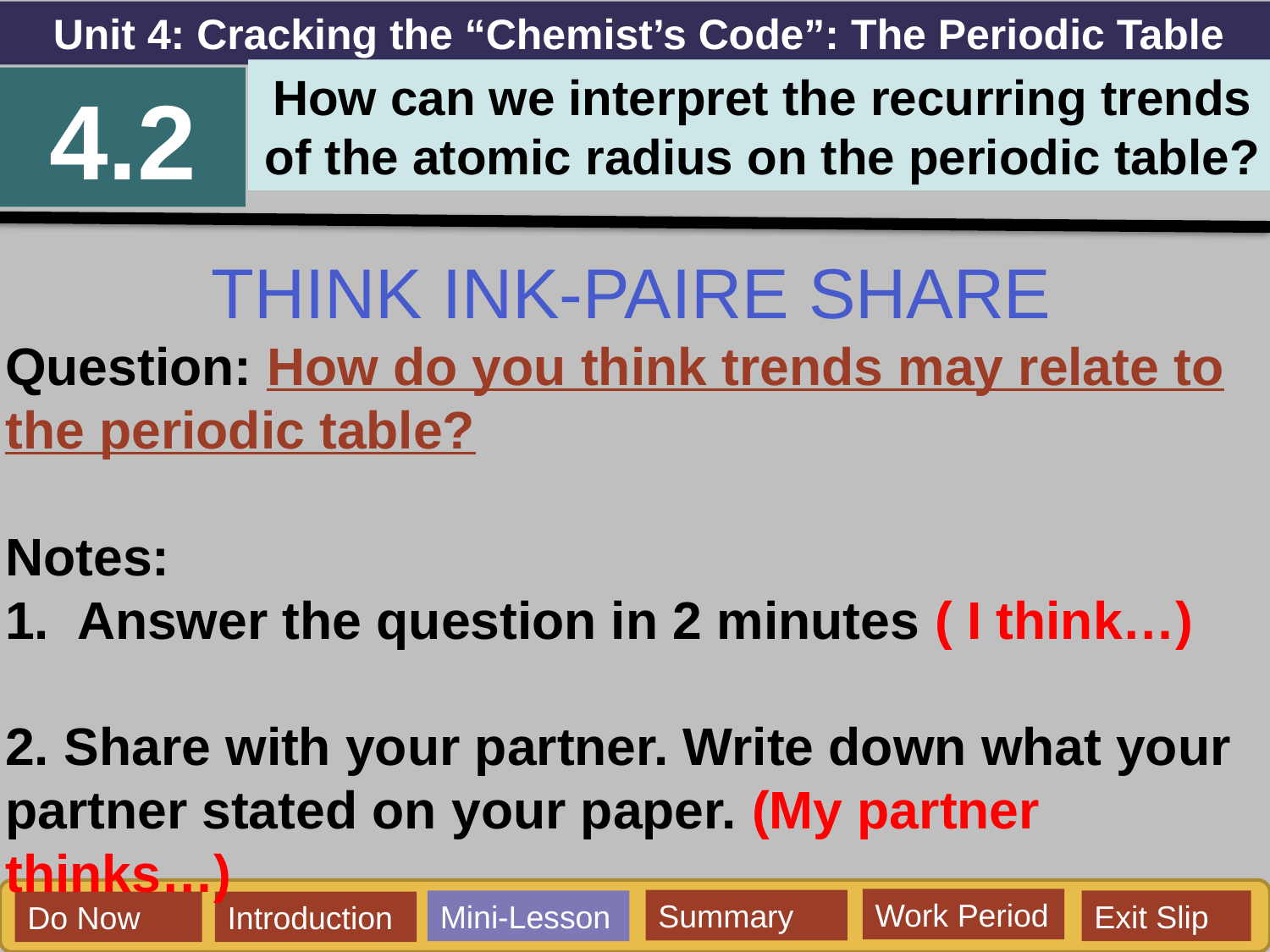

Unit 4: Cracking the “Chemist’s Code”: The Periodic Table
How can we interpret the recurring trends of the atomic radius on the periodic table?
4.2

THINK INK-PAIRE SHARE
Question: How do you think trends may relate to the periodic table?

Notes:
Answer the question in 2 minutes ( I think…)

2. Share with your partner. Write down what your partner stated on your paper. (My partner thinks…)

Work Period
Summary
Mini-Lesson
Exit Slip
Do Now
Introduction